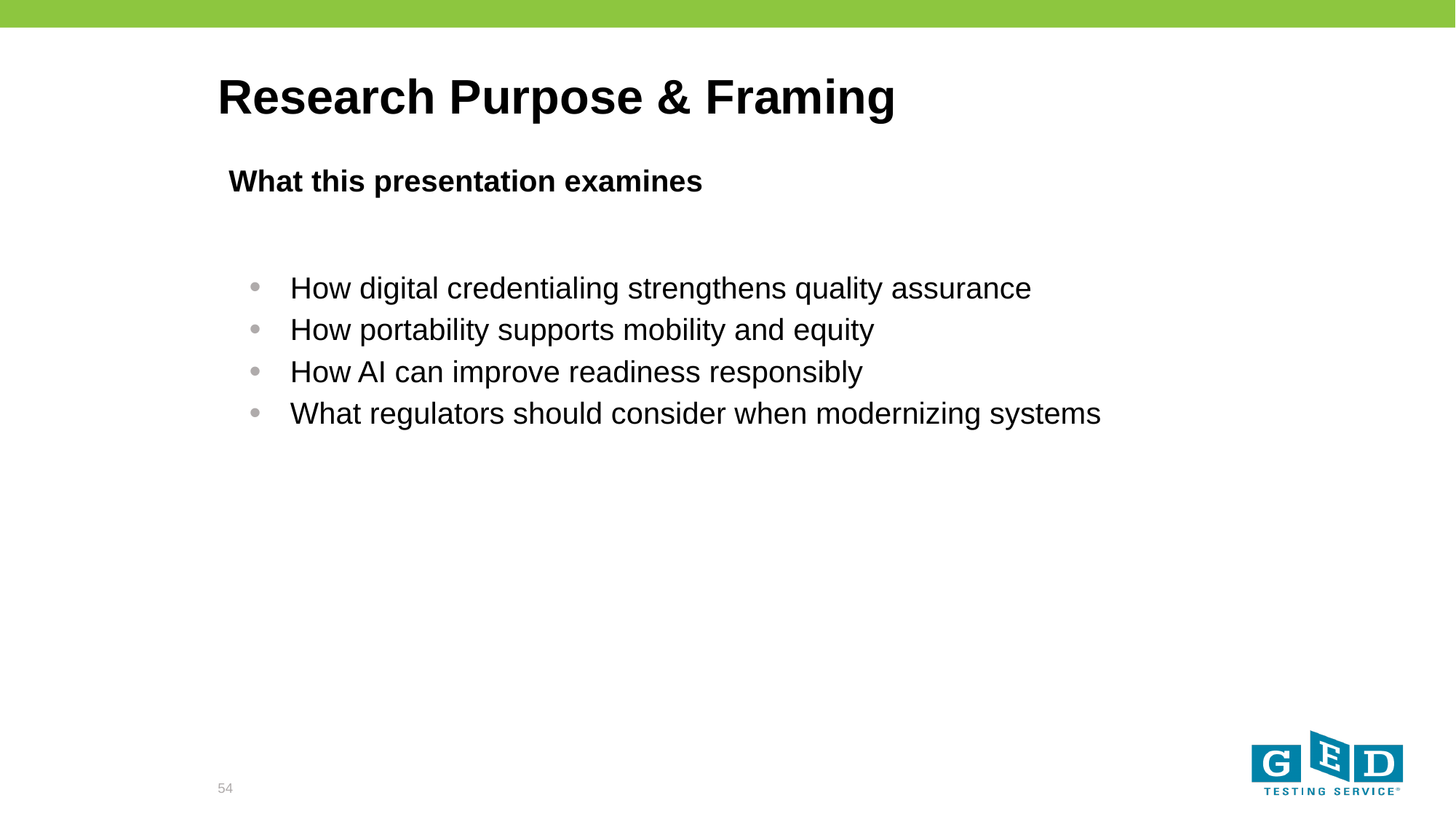

# Research Purpose & Framing
What this presentation examines
How digital credentialing strengthens quality assurance
How portability supports mobility and equity
How AI can improve readiness responsibly
What regulators should consider when modernizing systems
54